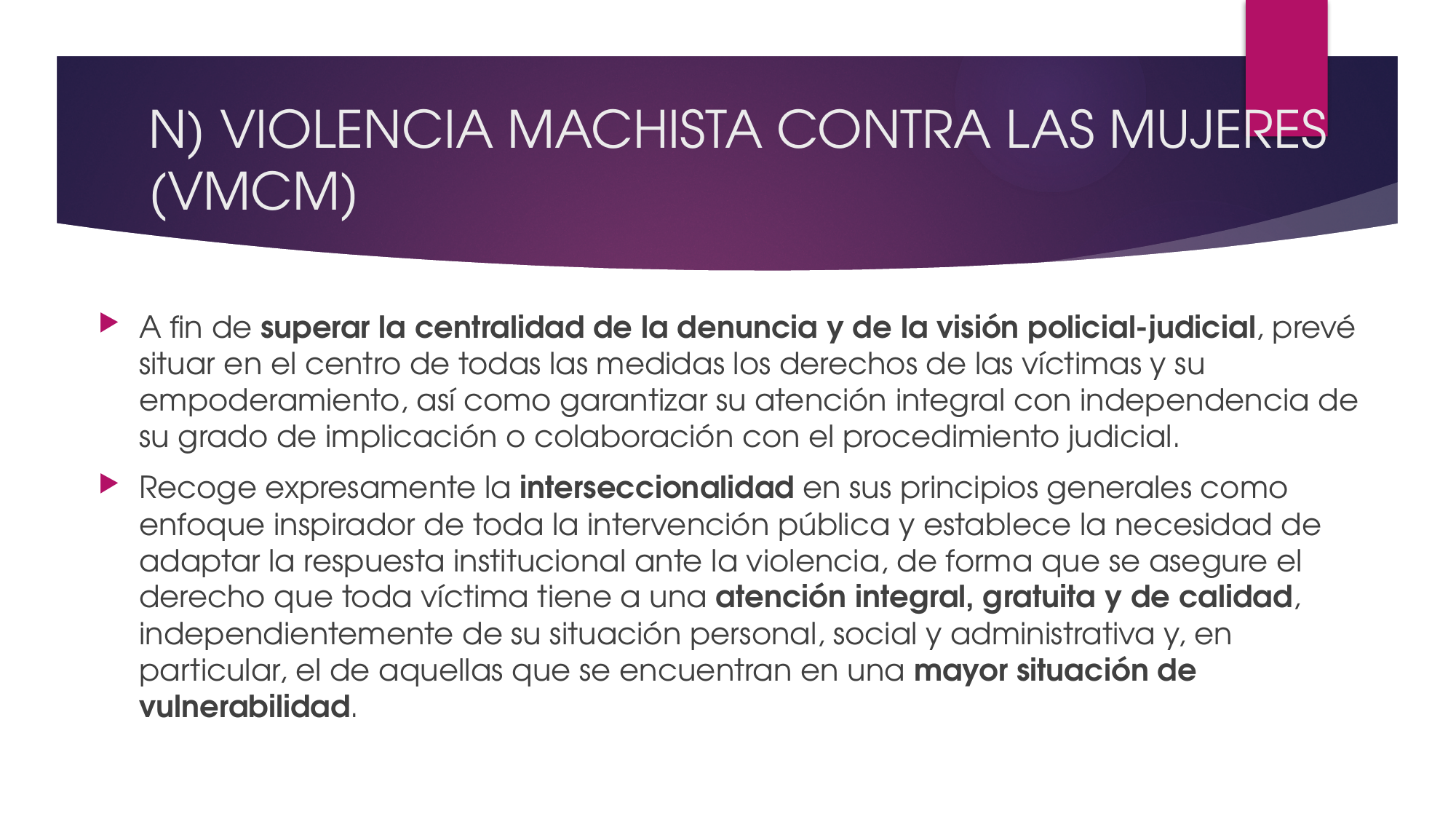

# N) VIOLENCIA MACHISTA CONTRA LAS MUJERES (VMCM)
A fin de superar la centralidad de la denuncia y de la visión policial-judicial, prevé situar en el centro de todas las medidas los derechos de las víctimas y su empoderamiento, así como garantizar su atención integral con independencia de su grado de implicación o colaboración con el procedimiento judicial.
Recoge expresamente la interseccionalidad en sus principios generales como enfoque inspirador de toda la intervención pública y establece la necesidad de adaptar la respuesta institucional ante la violencia, de forma que se asegure el derecho que toda víctima tiene a una atención integral, gratuita y de calidad, independientemente de su situación personal, social y administrativa y, en particular, el de aquellas que se encuentran en una mayor situación de vulnerabilidad.